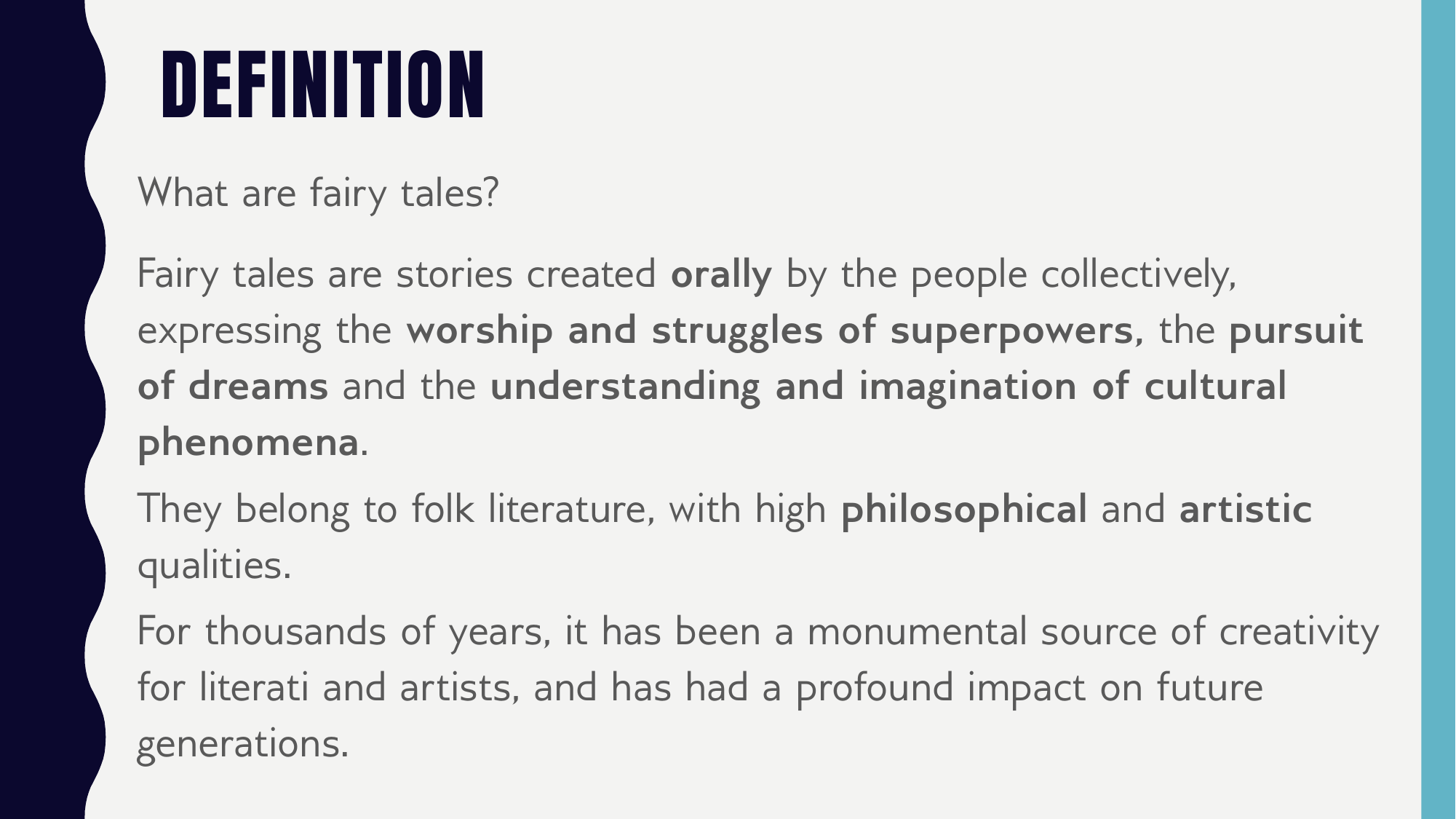

# definition
What are fairy tales?

Fairy tales are stories created orally by the people collectively, expressing the worship and struggles of superpowers, the pursuit of dreams and the understanding and imagination of cultural phenomena.
They belong to folk literature, with high philosophical and artistic qualities.
For thousands of years, it has been a monumental source of creativity for literati and artists, and has had a profound impact on future generations.